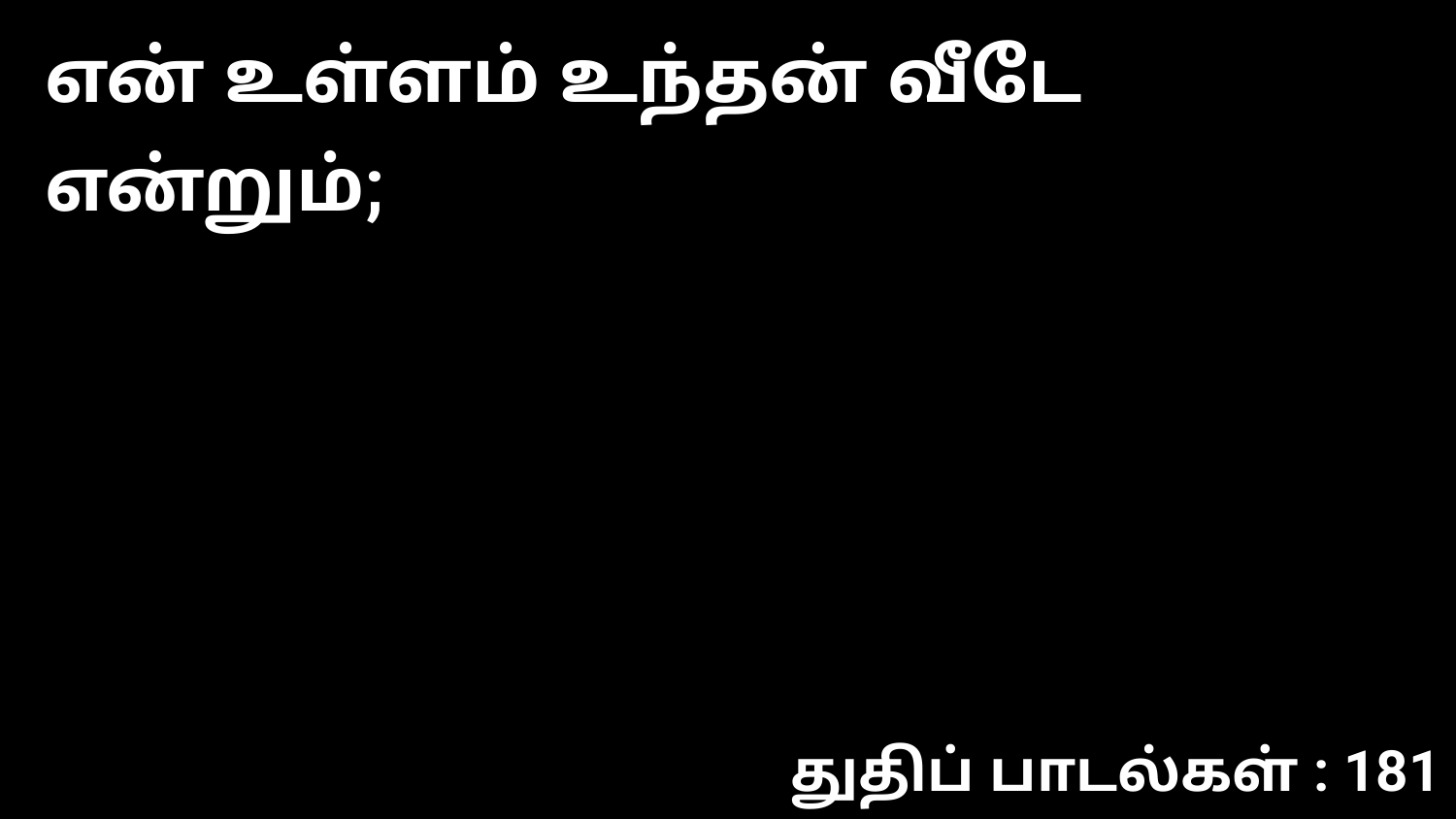

என் உள்ளம் உந்தன் வீடே என்றும்;
துதிப் பாடல்கள் : 181